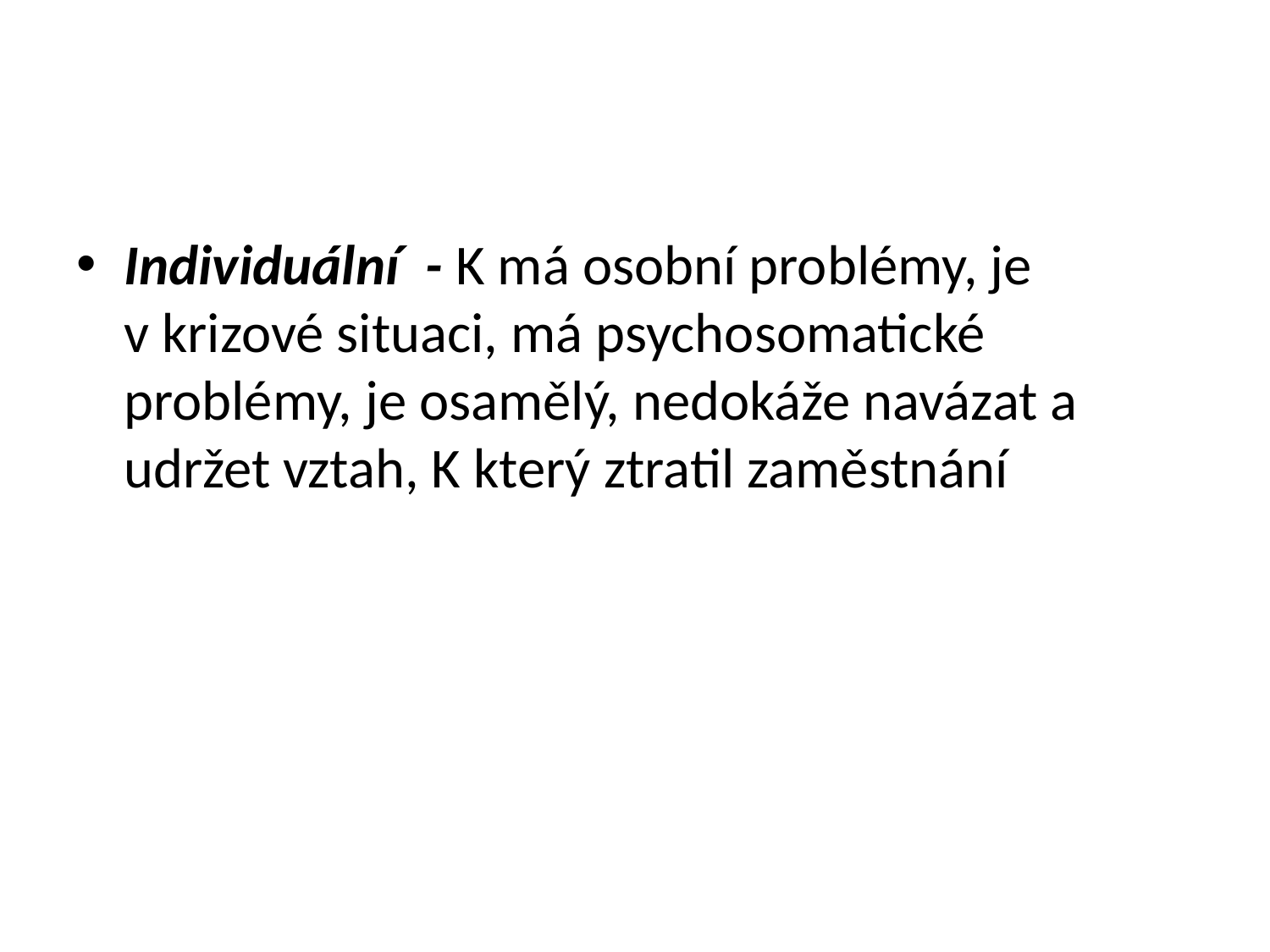

#
Individuální  - K má osobní problémy, je v krizové situaci, má psychosomatické problémy, je osamělý, nedokáže navázat a udržet vztah, K který ztratil zaměstnání